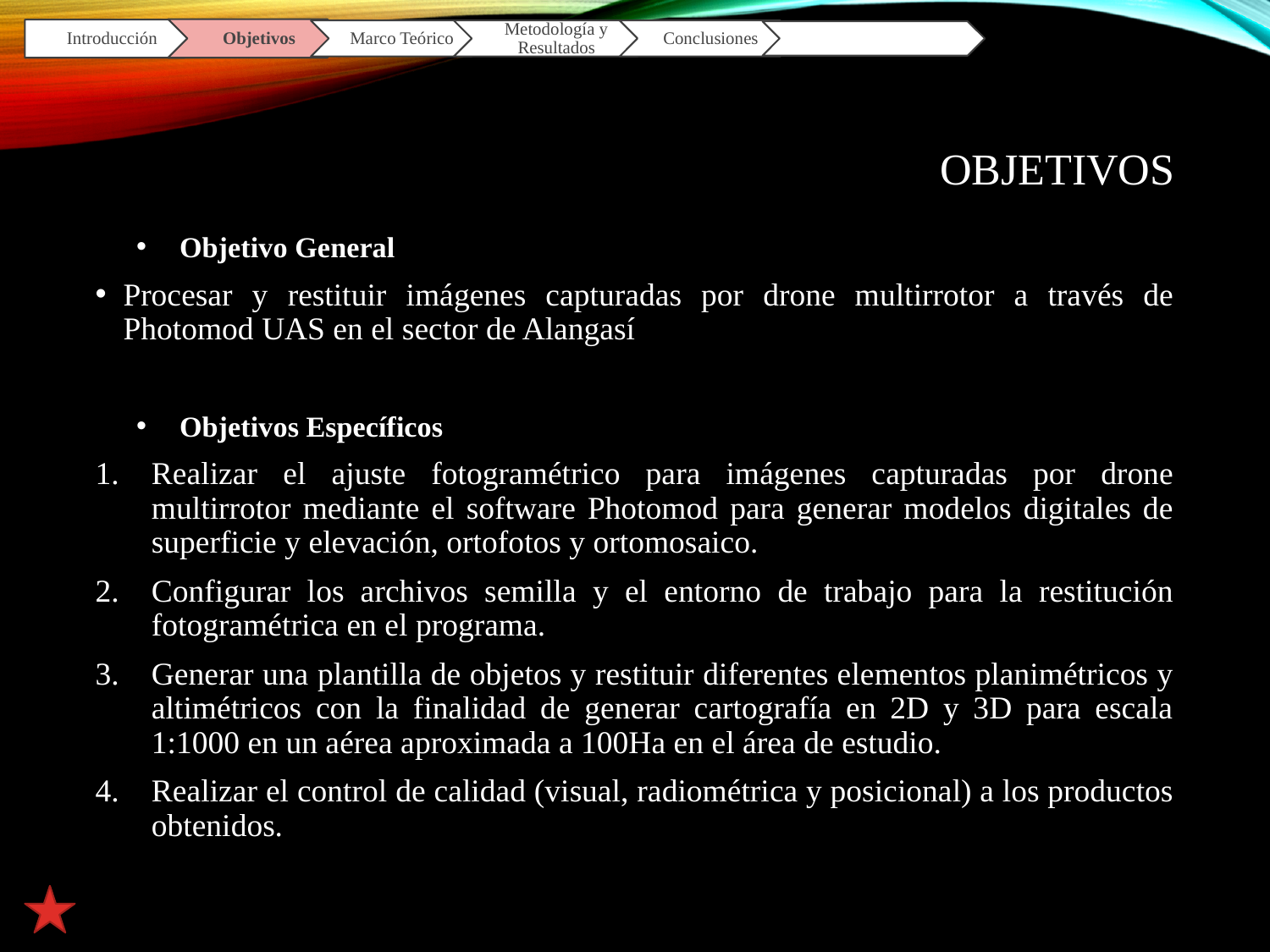

Introducción
Objetivos
Marco Teórico
Metodología y Resultados
Conclusiones

# Objetivos
Objetivo General
Procesar y restituir imágenes capturadas por drone multirrotor a través de Photomod UAS en el sector de Alangasí

Objetivos Específicos
Realizar el ajuste fotogramétrico para imágenes capturadas por drone multirrotor mediante el software Photomod para generar modelos digitales de superficie y elevación, ortofotos y ortomosaico.
Configurar los archivos semilla y el entorno de trabajo para la restitución fotogramétrica en el programa.
Generar una plantilla de objetos y restituir diferentes elementos planimétricos y altimétricos con la finalidad de generar cartografía en 2D y 3D para escala 1:1000 en un aérea aproximada a 100Ha en el área de estudio.
Realizar el control de calidad (visual, radiométrica y posicional) a los productos obtenidos.